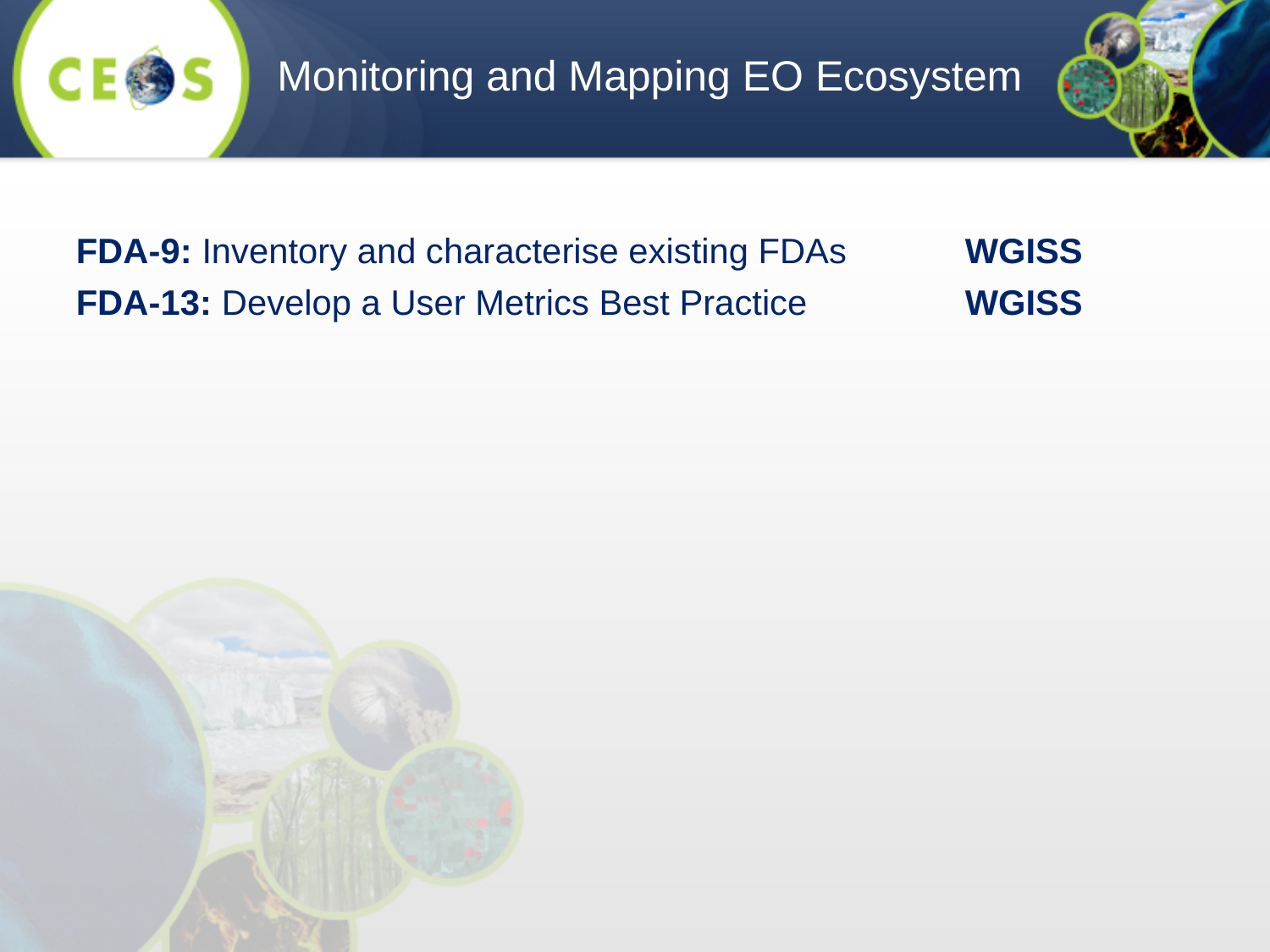

Monitoring and Mapping EO Ecosystem
FDA-9: Inventory and characterise existing FDAs 	WGISS
FDA-13: Develop a User Metrics Best Practice 		WGISS